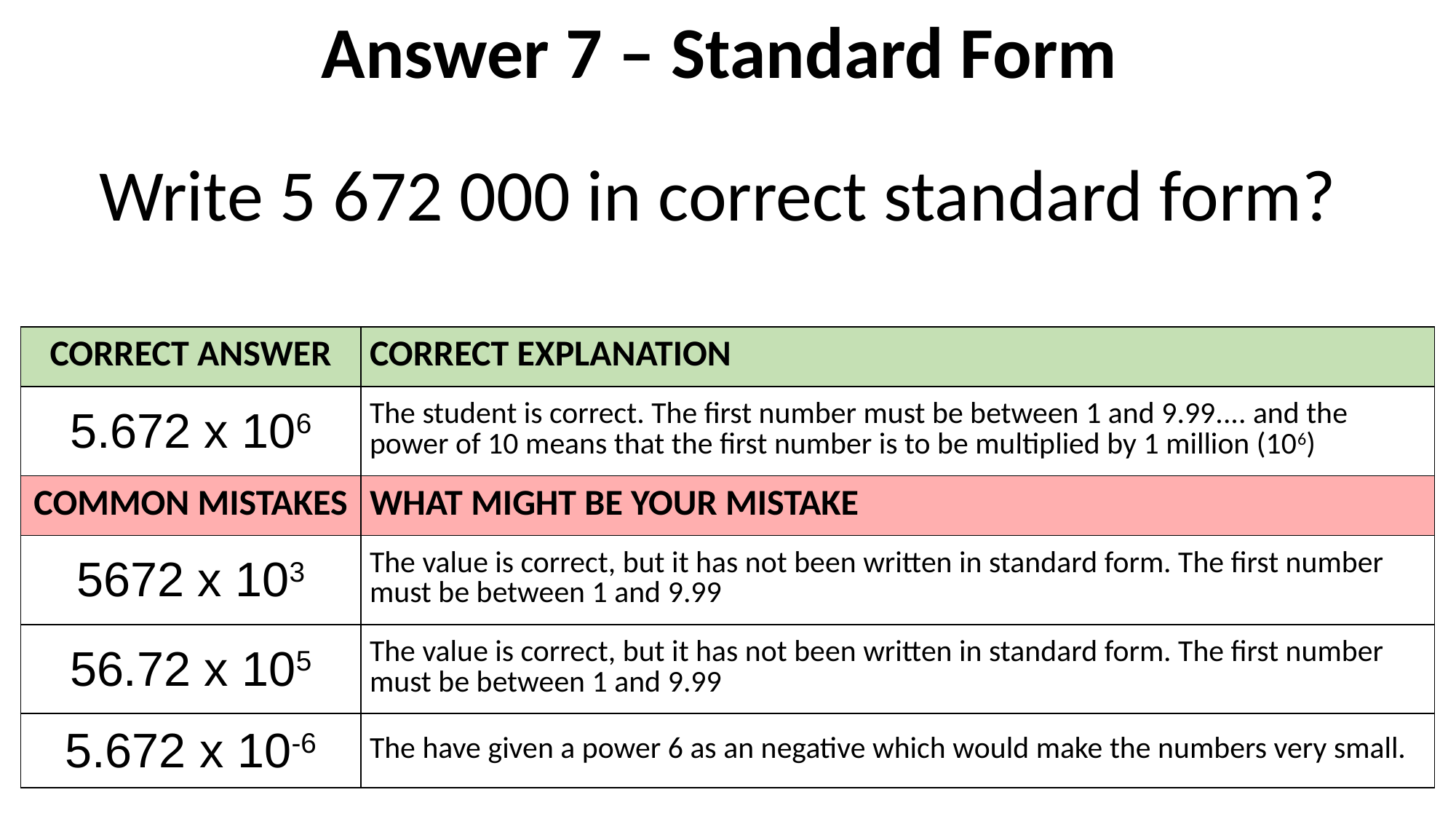

Answer 7 – Standard Form
Write 5 672 000 in correct standard form?
| CORRECT ANSWER | CORRECT EXPLANATION |
| --- | --- |
| 5.672 x 106 | The student is correct. The first number must be between 1 and 9.99.... and the power of 10 means that the first number is to be multiplied by 1 million (106) |
| COMMON MISTAKES | WHAT MIGHT BE YOUR MISTAKE |
| 5672 x 103 | The value is correct, but it has not been written in standard form. The first number must be between 1 and 9.99 |
| 56.72 x 105 | The value is correct, but it has not been written in standard form. The first number must be between 1 and 9.99 |
| 5.672 x 10-6 | The have given a power 6 as an negative which would make the numbers very small. |